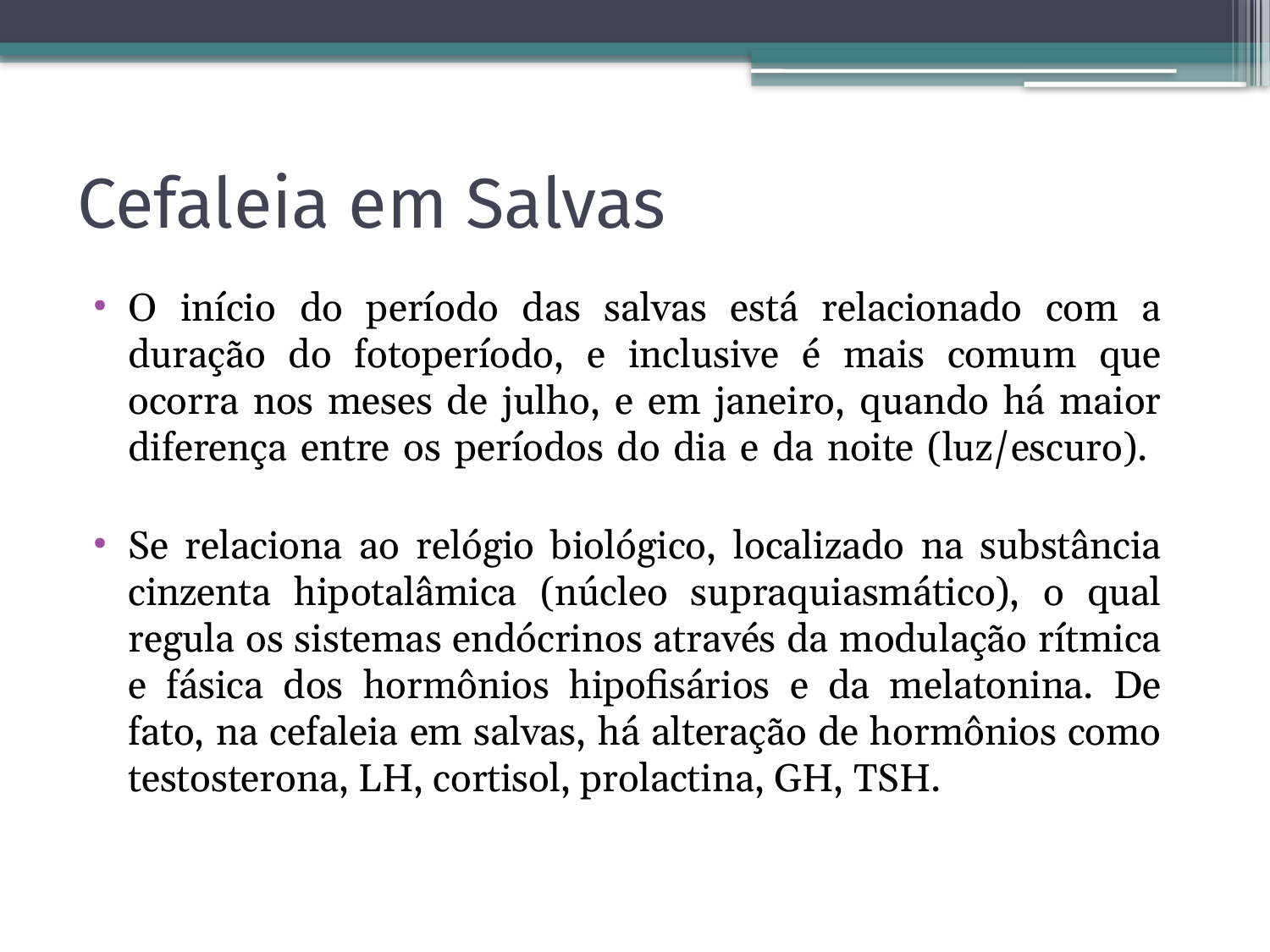

# Cefaleia em Salvas
O início do período das salvas está relacionado com a duração do fotoperíodo, e inclusive é mais comum que ocorra nos meses de julho, e em janeiro, quando há maior diferença entre os períodos do dia e da noite (luz/escuro).
Se relaciona ao relógio biológico, localizado na substância cinzenta hipotalâmica (núcleo supraquiasmático), o qual regula os sistemas endócrinos através da modulação rítmica e fásica dos hormônios hipofisários e da melatonina. De fato, na cefaleia em salvas, há alteração de hormônios como testosterona, LH, cortisol, prolactina, GH, TSH.